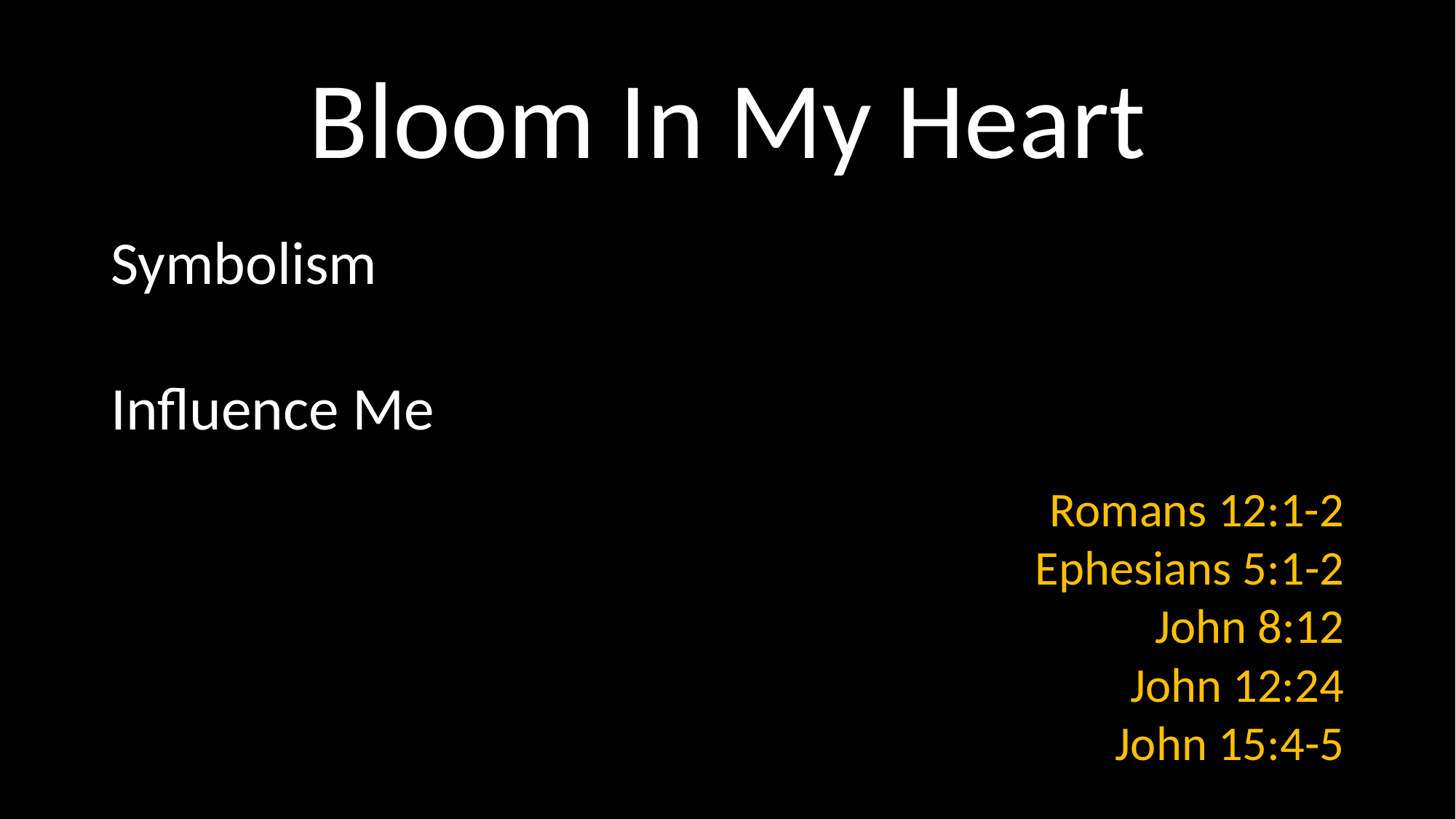

# Bloom In My Heart
Symbolism
Influence Me
Romans 12:1-2
Ephesians 5:1-2
John 8:12
John 12:24
John 15:4-5